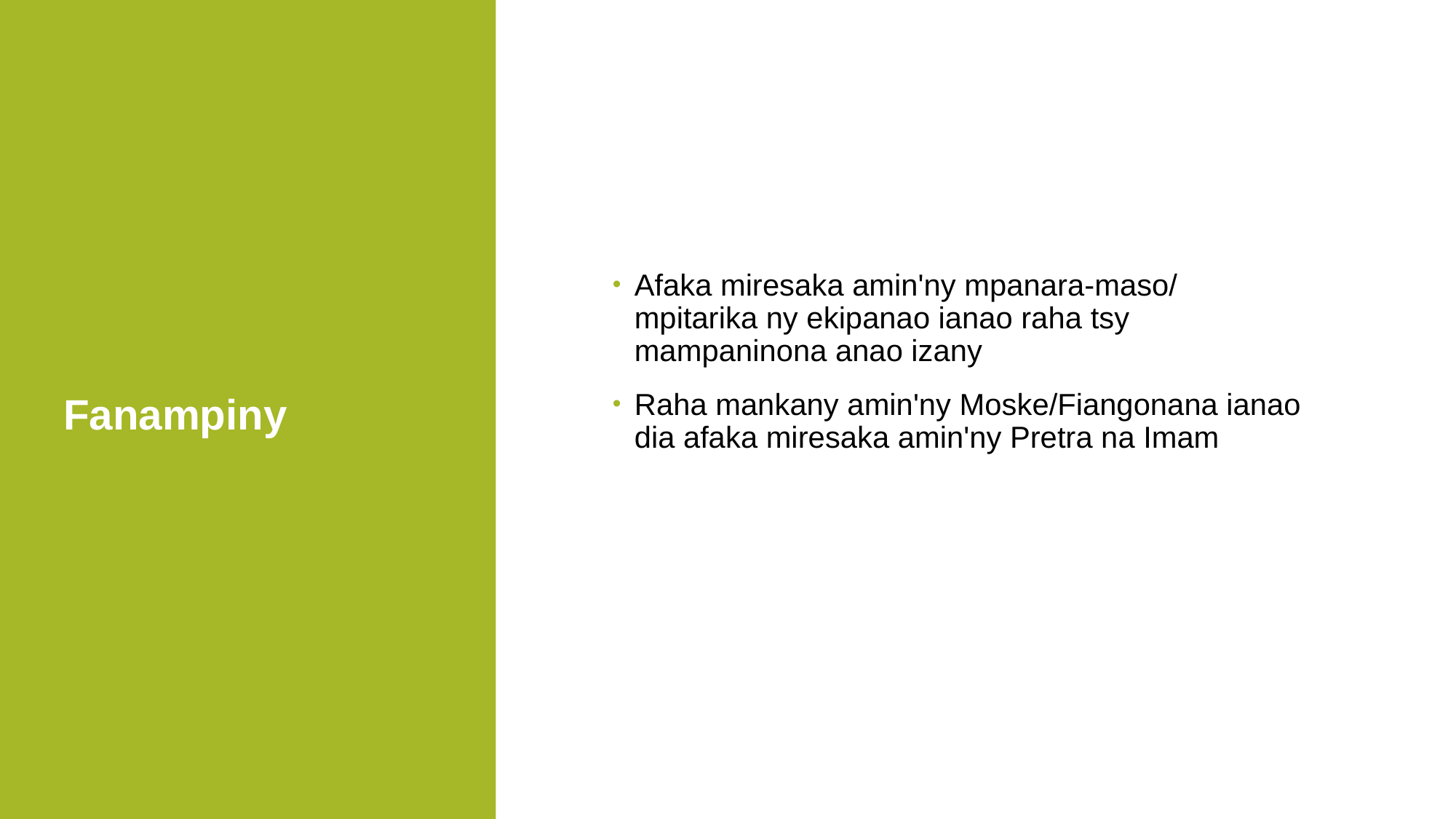

# Fanampiny
Afaka miresaka amin'ny mpanara-maso/ mpitarika ny ekipanao ianao raha tsy mampaninona anao izany
Raha mankany amin'ny Moske/Fiangonana ianao dia afaka miresaka amin'ny Pretra na Imam